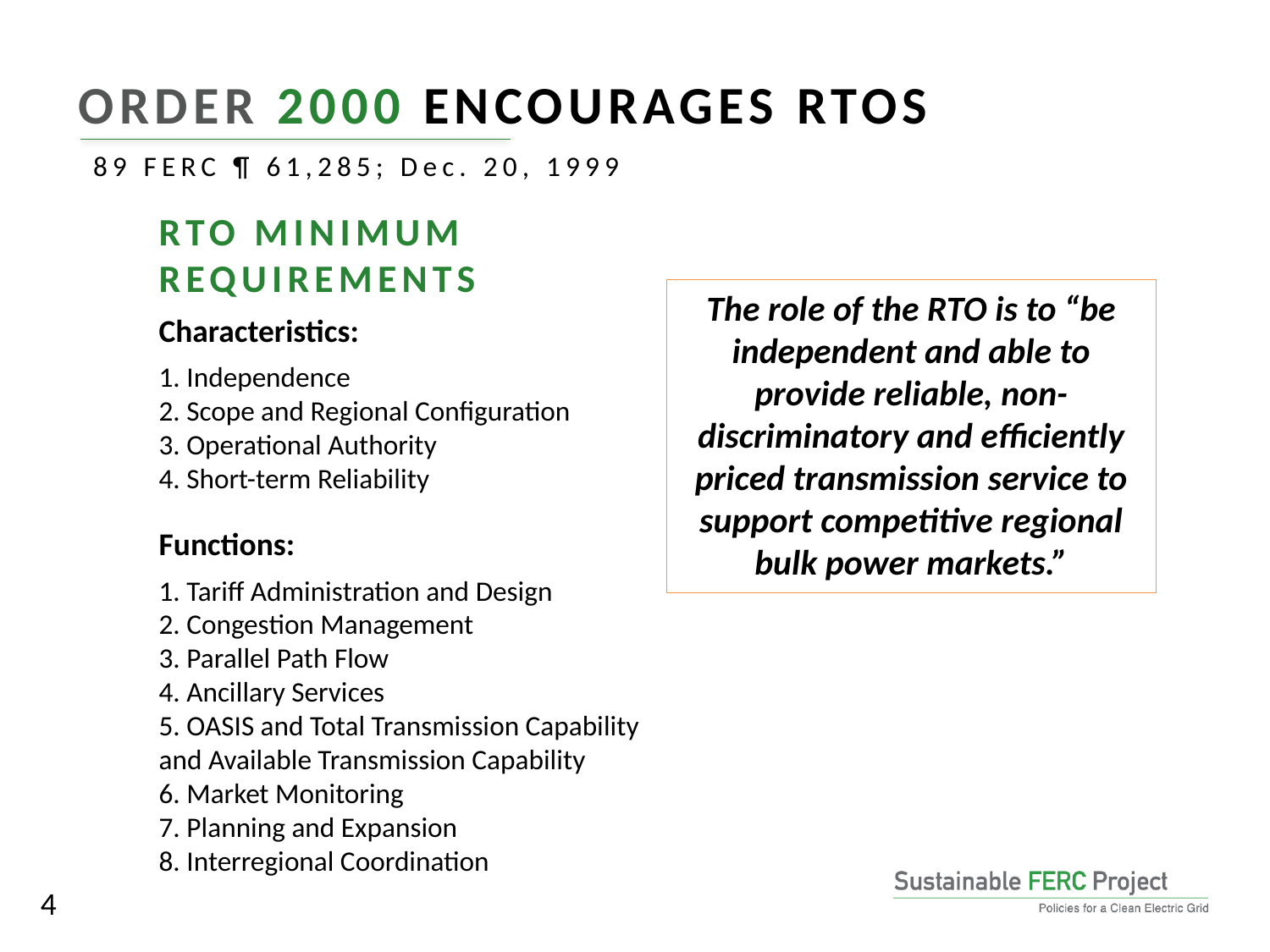

ORDER 2000 ENCOURAGES RTOS
89 FERC ¶ 61,285; Dec. 20, 1999
RTO MINIMUM REQUIREMENTS
Characteristics:
1. Independence
2. Scope and Regional Configuration
3. Operational Authority
4. Short-term Reliability

Functions:
1. Tariff Administration and Design
2. Congestion Management
3. Parallel Path Flow
4. Ancillary Services
5. OASIS and Total Transmission Capability and Available Transmission Capability
6. Market Monitoring
7. Planning and Expansion
8. Interregional Coordination

The role of the RTO is to “be independent and able to provide reliable, non-discriminatory and efficiently priced transmission service to support competitive regional bulk power markets.”
4